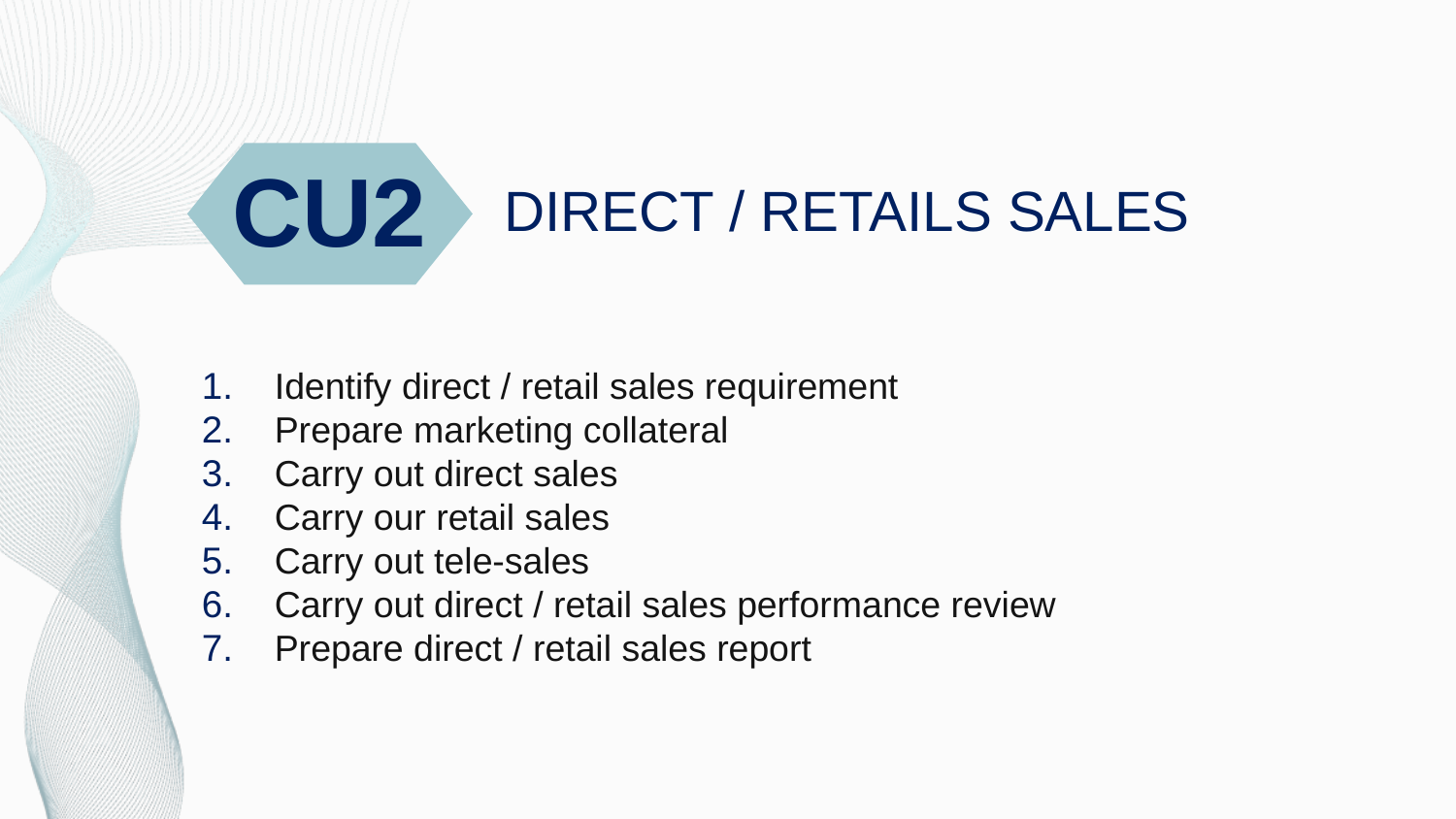

# DIRECT / RETAILS SALES

CU2
Identify direct / retail sales requirement
Prepare marketing collateral
Carry out direct sales
Carry our retail sales
Carry out tele-sales
Carry out direct / retail sales performance review
Prepare direct / retail sales report